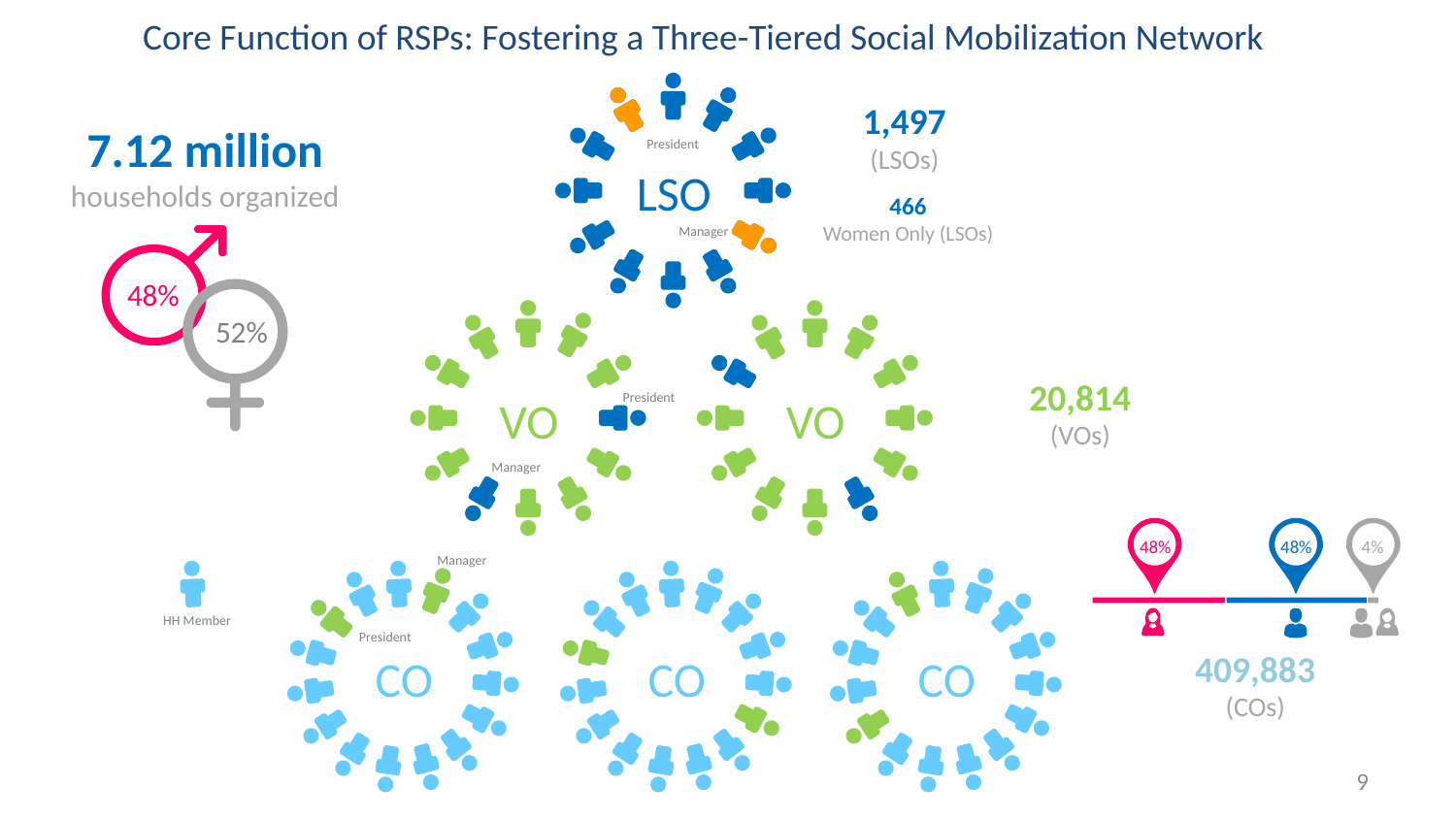

Core Function of RSPs: Fostering a Three-Tiered Social Mobilization Network

1,497
(LSOs)
7.12 million
households organized

President
LSO

466
Women Only (LSOs)
Manager

48%

VO

52%

20,814
(VOs)
President
VO

Manager

48%

48%

4%
Manager

CO

CO

HH Member

President

409,883
(COs)

CO

9